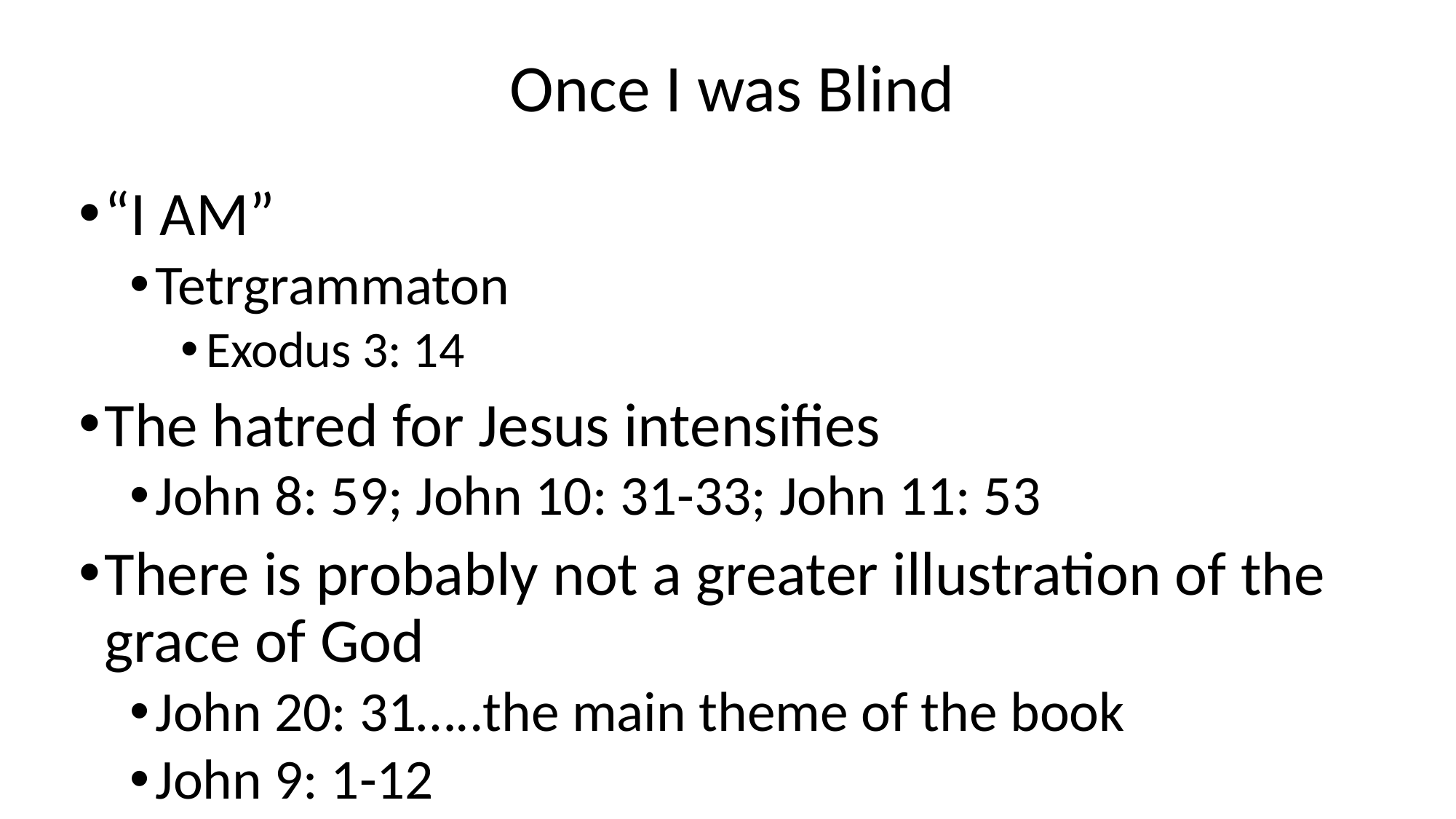

# Once I was Blind
“I AM”
Tetrgrammaton
Exodus 3: 14
The hatred for Jesus intensifies
John 8: 59; John 10: 31-33; John 11: 53
There is probably not a greater illustration of the grace of God
John 20: 31…..the main theme of the book
John 9: 1-12